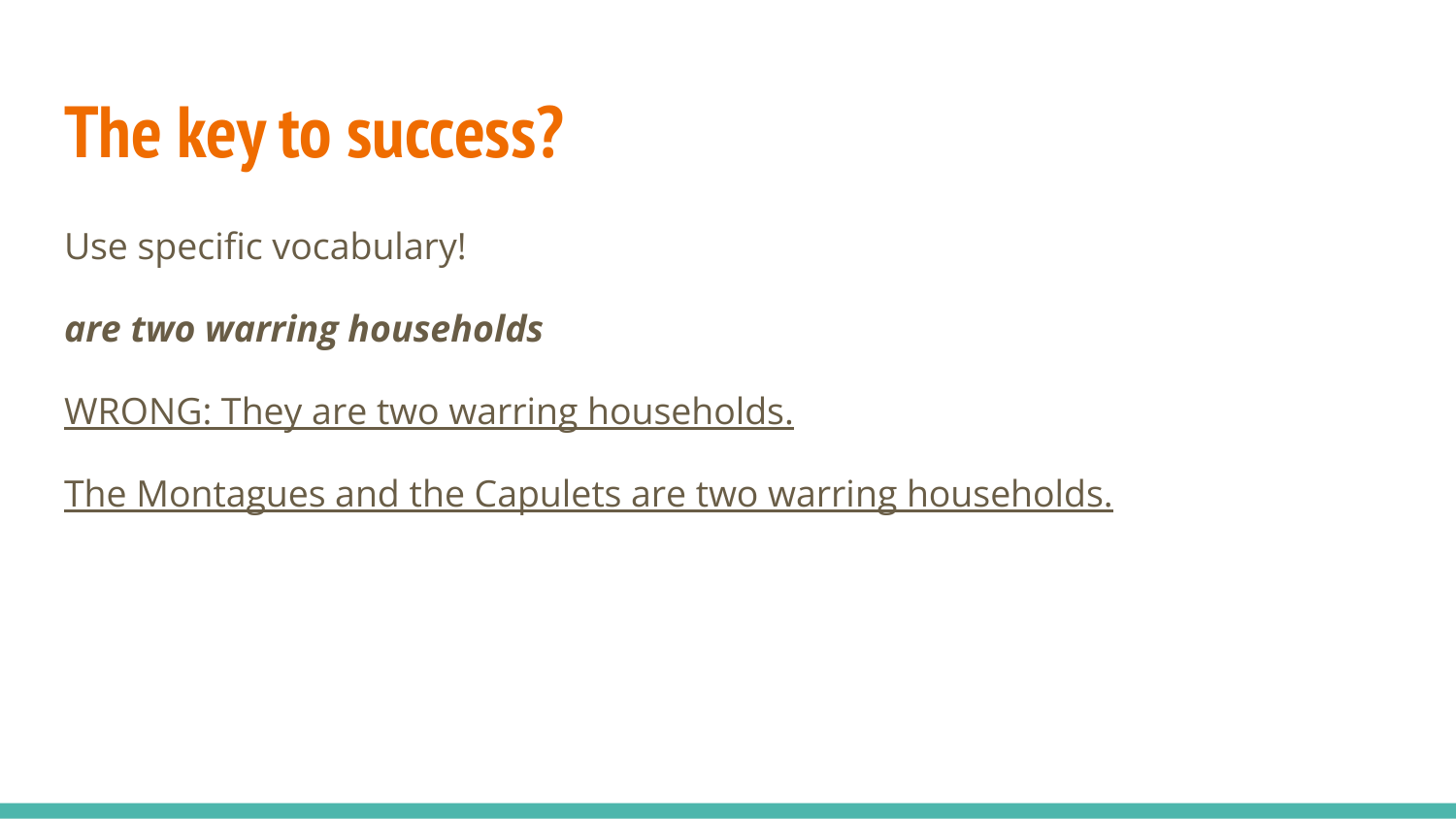

# The key to success?
Use specific vocabulary!
are two warring households
WRONG: They are two warring households.
The Montagues and the Capulets are two warring households.